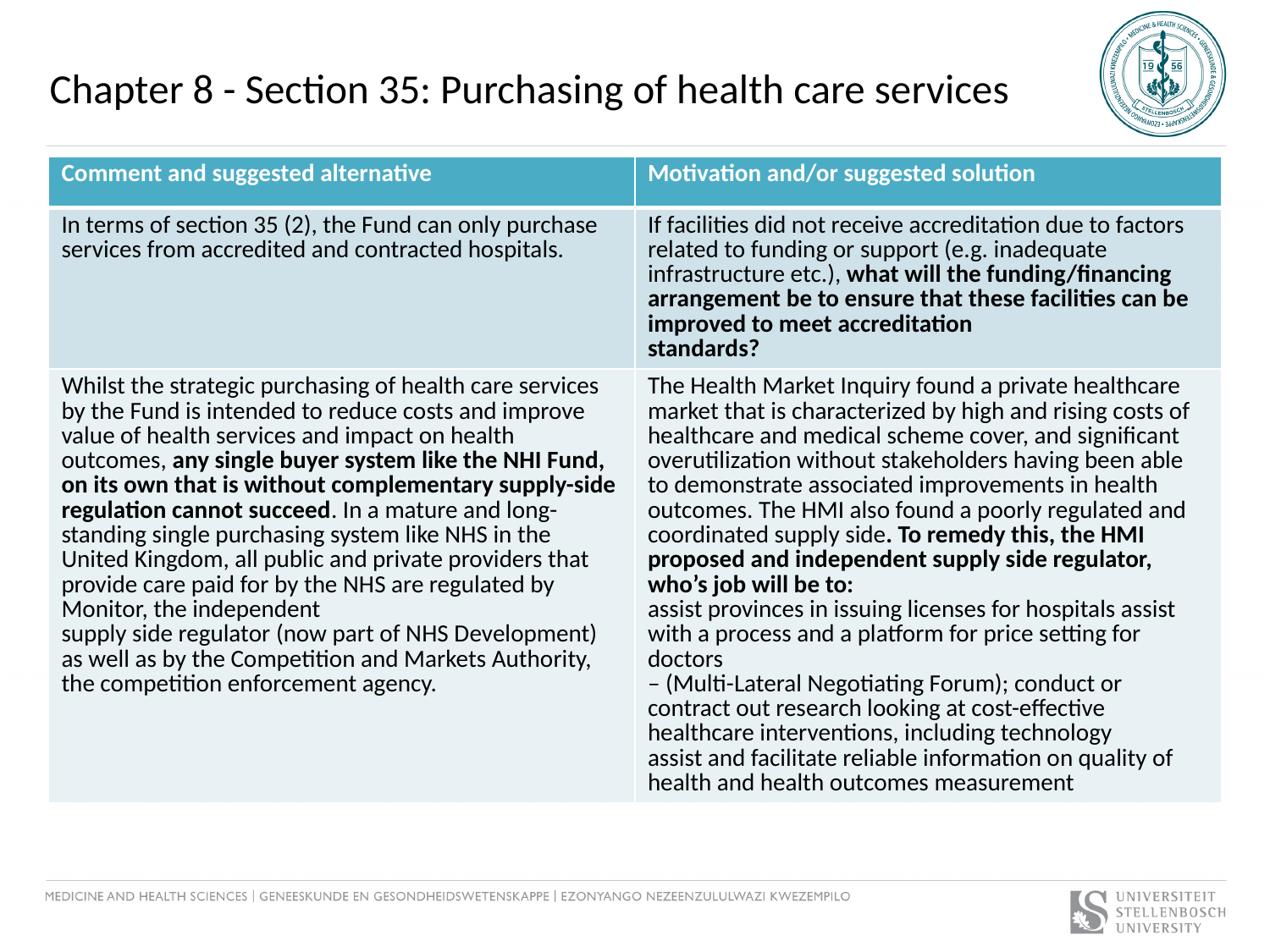

# Chapter 8 - Section 35: Purchasing of health care services
| Comment and suggested alternative | Motivation and/or suggested solution |
| --- | --- |
| In terms of section 35 (2), the Fund can only purchase services from accredited and contracted hospitals. | If facilities did not receive accreditation due to factors related to funding or support (e.g. inadequate infrastructure etc.), what will the funding/financing arrangement be to ensure that these facilities can be improved to meet accreditation standards? |
| Whilst the strategic purchasing of health care services by the Fund is intended to reduce costs and improve value of health services and impact on health outcomes, any single buyer system like the NHI Fund, on its own that is without complementary supply-side regulation cannot succeed. In a mature and long-standing single purchasing system like NHS in the United Kingdom, all public and private providers that provide care paid for by the NHS are regulated by Monitor, the independent supply side regulator (now part of NHS Development) as well as by the Competition and Markets Authority, the competition enforcement agency. | The Health Market Inquiry found a private healthcare market that is characterized by high and rising costs of healthcare and medical scheme cover, and significant overutilization without stakeholders having been able to demonstrate associated improvements in health outcomes. The HMI also found a poorly regulated and coordinated supply side. To remedy this, the HMI proposed and independent supply side regulator, who’s job will be to: assist provinces in issuing licenses for hospitals assist with a process and a platform for price setting for doctors – (Multi-Lateral Negotiating Forum); conduct or contract out research looking at cost-effective healthcare interventions, including technology assist and facilitate reliable information on quality of health and health outcomes measurement |